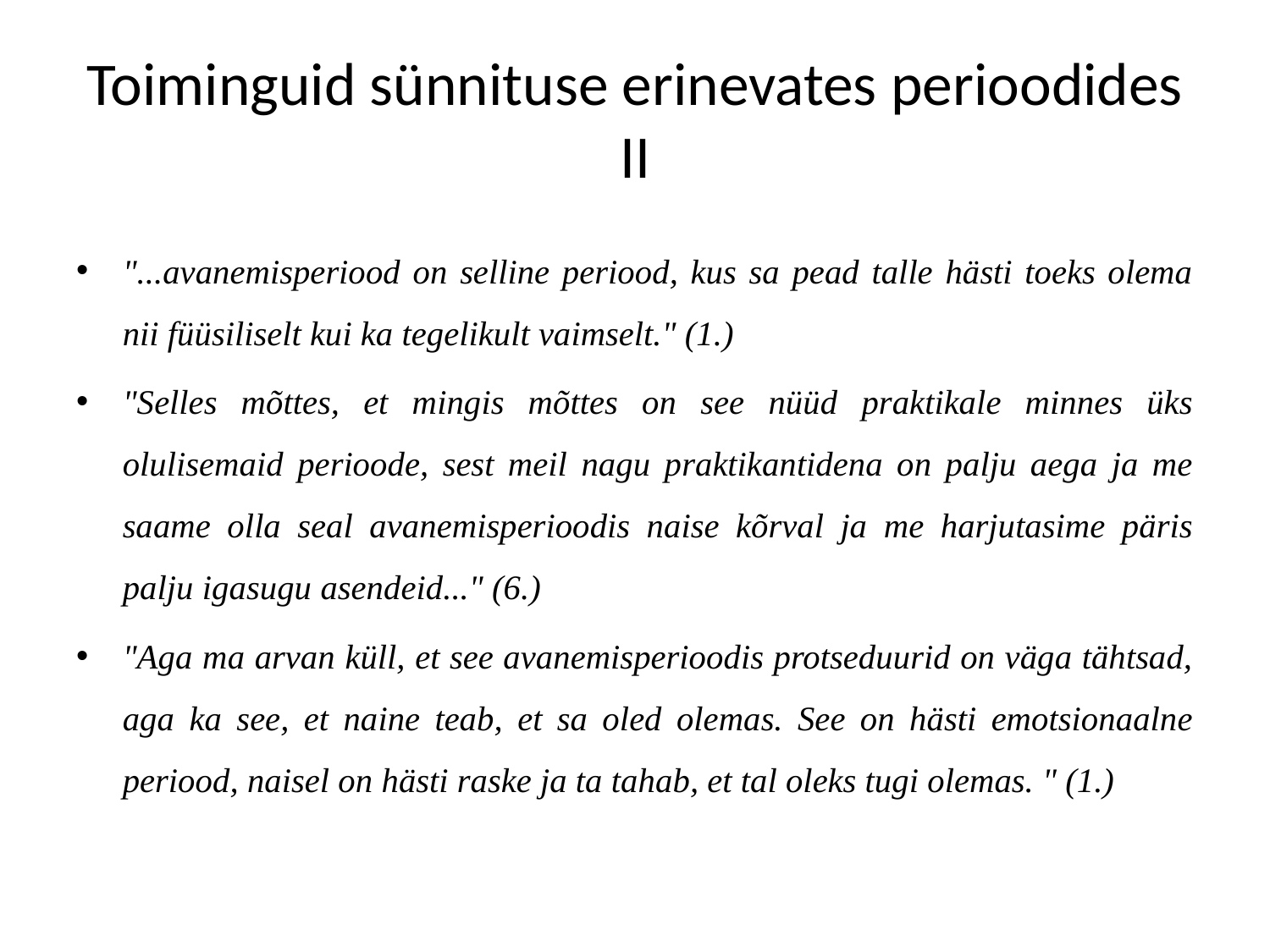

# Toiminguid sünnituse erinevates perioodides II
"...avanemisperiood on selline periood, kus sa pead talle hästi toeks olema nii füüsiliselt kui ka tegelikult vaimselt." (1.)
"Selles mõttes, et mingis mõttes on see nüüd praktikale minnes üks olulisemaid perioode, sest meil nagu praktikantidena on palju aega ja me saame olla seal avanemisperioodis naise kõrval ja me harjutasime päris palju igasugu asendeid..." (6.)
"Aga ma arvan küll, et see avanemisperioodis protseduurid on väga tähtsad, aga ka see, et naine teab, et sa oled olemas. See on hästi emotsionaalne periood, naisel on hästi raske ja ta tahab, et tal oleks tugi olemas. " (1.)